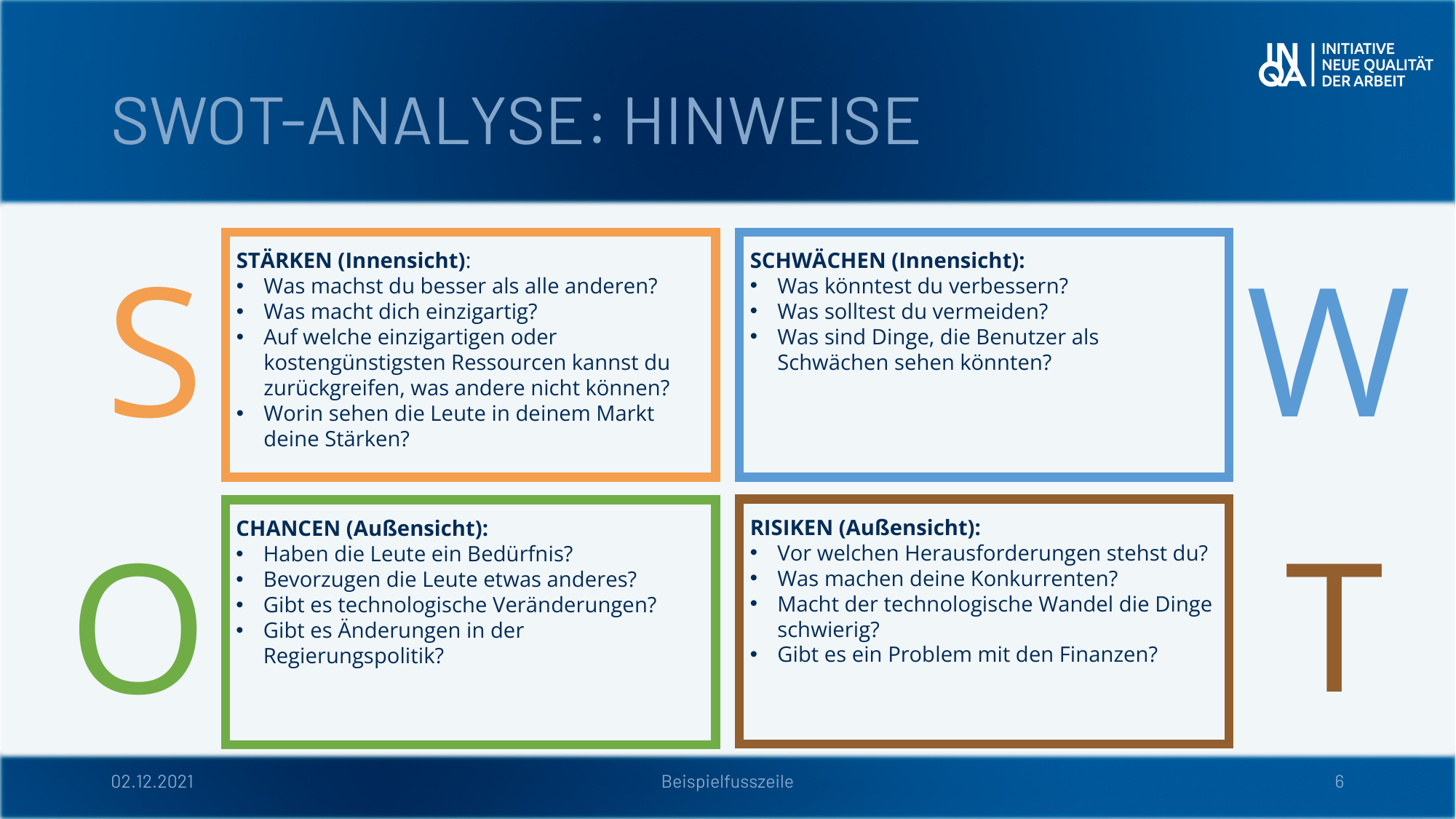

# SWOT-Analyse: Hinweise

S

W
SCHWÄCHEN (Innensicht):
Was könntest du verbessern?
Was solltest du vermeiden?
Was sind Dinge, die Benutzer als Schwächen sehen könnten?
STÄRKEN (Innensicht):
Was machst du besser als alle anderen?
Was macht dich einzigartig?
Auf welche einzigartigen oder kostengünstigsten Ressourcen kannst du zurückgreifen, was andere nicht können?
Worin sehen die Leute in deinem Markt deine Stärken?

T
O
RISIKEN (Außensicht):
Vor welchen Herausforderungen stehst du?
Was machen deine Konkurrenten?
Macht der technologische Wandel die Dinge schwierig?
Gibt es ein Problem mit den Finanzen?
CHANCEN (Außensicht):
Haben die Leute ein Bedürfnis?
Bevorzugen die Leute etwas anderes?
Gibt es technologische Veränderungen?
Gibt es Änderungen in der Regierungspolitik?
02.12.2021
Beispielfusszeile
6